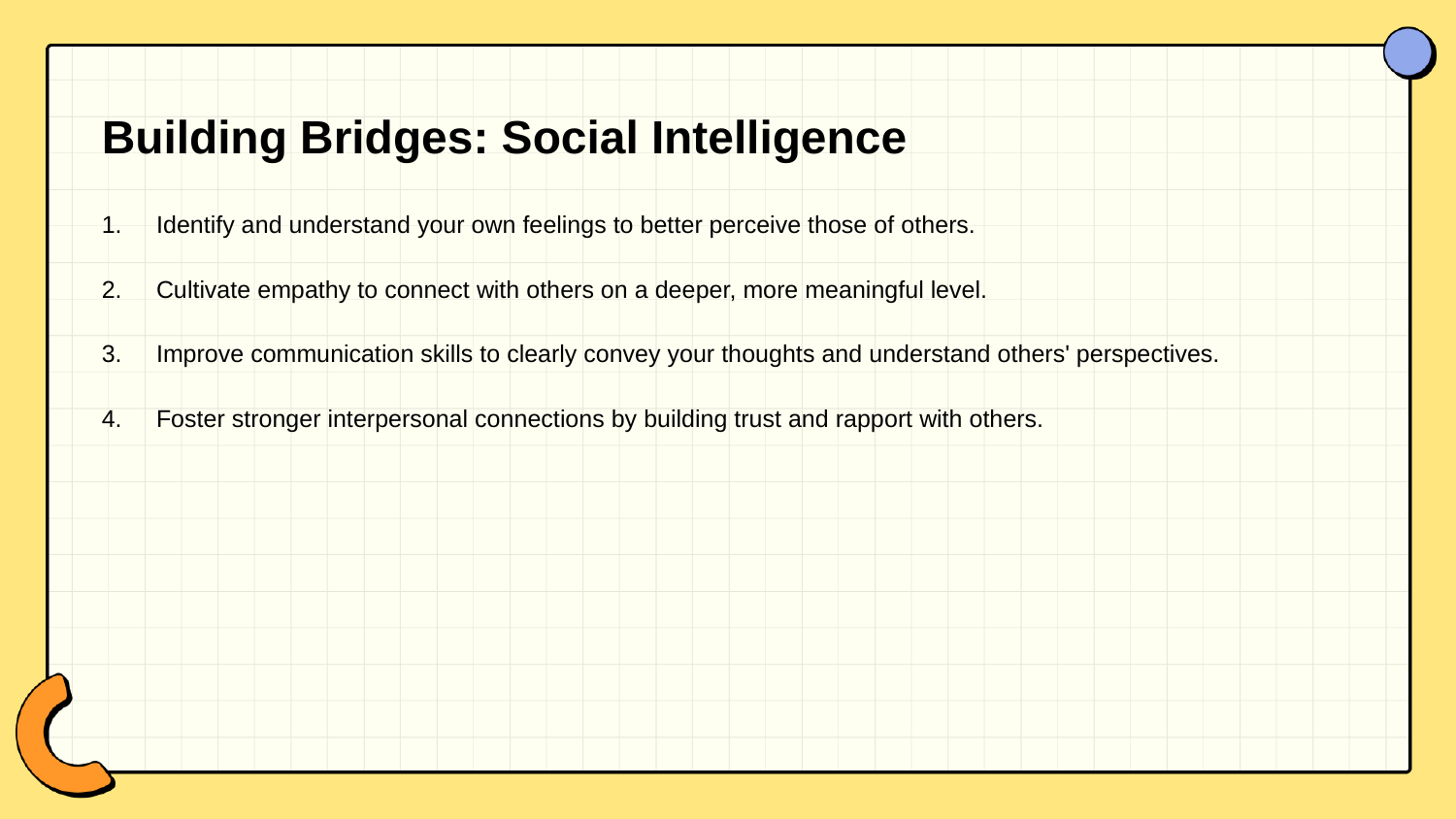

Building Bridges: Social Intelligence
Identify and understand your own feelings to better perceive those of others.
Cultivate empathy to connect with others on a deeper, more meaningful level.
Improve communication skills to clearly convey your thoughts and understand others' perspectives.
Foster stronger interpersonal connections by building trust and rapport with others.